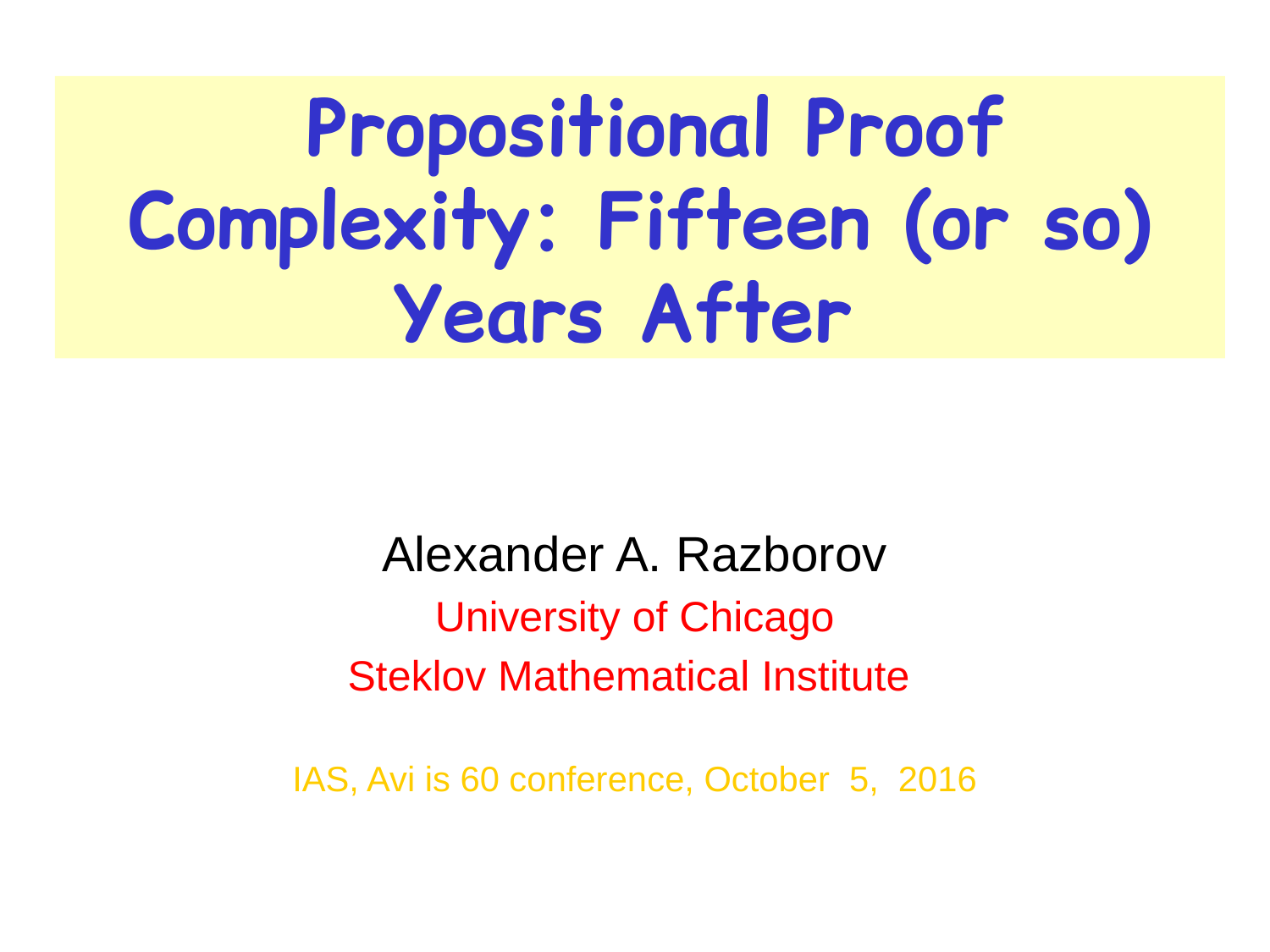

Propositional Proof Complexity: Fifteen (or so) Years After
Alexander A. Razborov
University of Chicago
Steklov Mathematical Institute

IAS, Avi is 60 conference, October  5,  2016